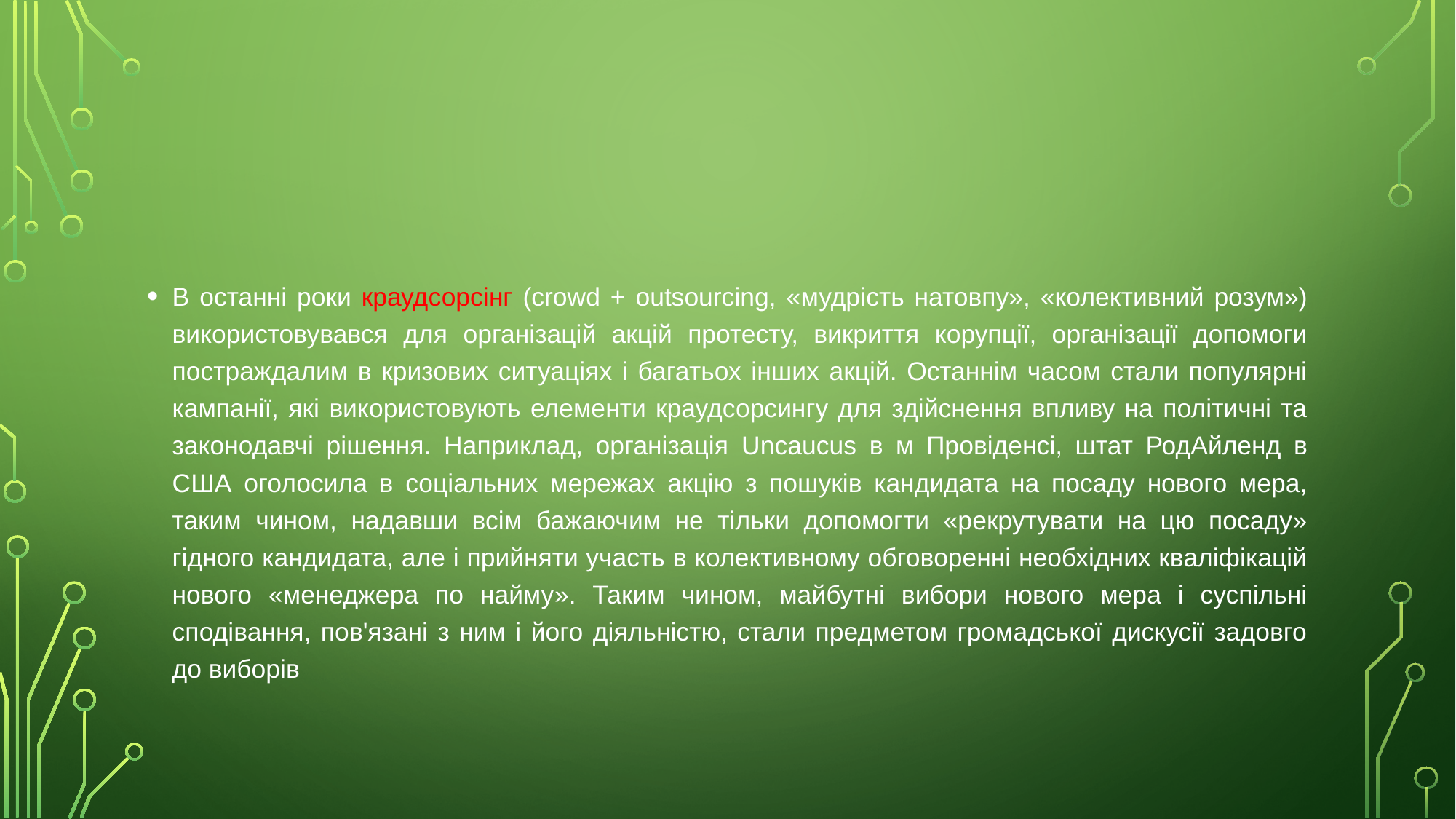

#
В останні роки краудсорсінг (crowd + outsourcing, «мудрість натовпу», «колективний розум») використовувався для організацій акцій протесту, викриття корупції, організації допомоги постраждалим в кризових ситуаціях і багатьох інших акцій. Останнім часом стали популярні кампанії, які використовують елементи краудсорсингу для здійснення впливу на політичні та законодавчі рішення. Наприклад, організація Uncaucus в м Провіденсі, штат РодАйленд в США оголосила в соціальних мережах акцію з пошуків кандидата на посаду нового мера, таким чином, надавши всім бажаючим не тільки допомогти «рекрутувати на цю посаду» гідного кандидата, але і прийняти участь в колективному обговоренні необхідних кваліфікацій нового «менеджера по найму». Таким чином, майбутні вибори нового мера і суспільні сподівання, пов'язані з ним і його діяльністю, стали предметом громадської дискусії задовго до виборів